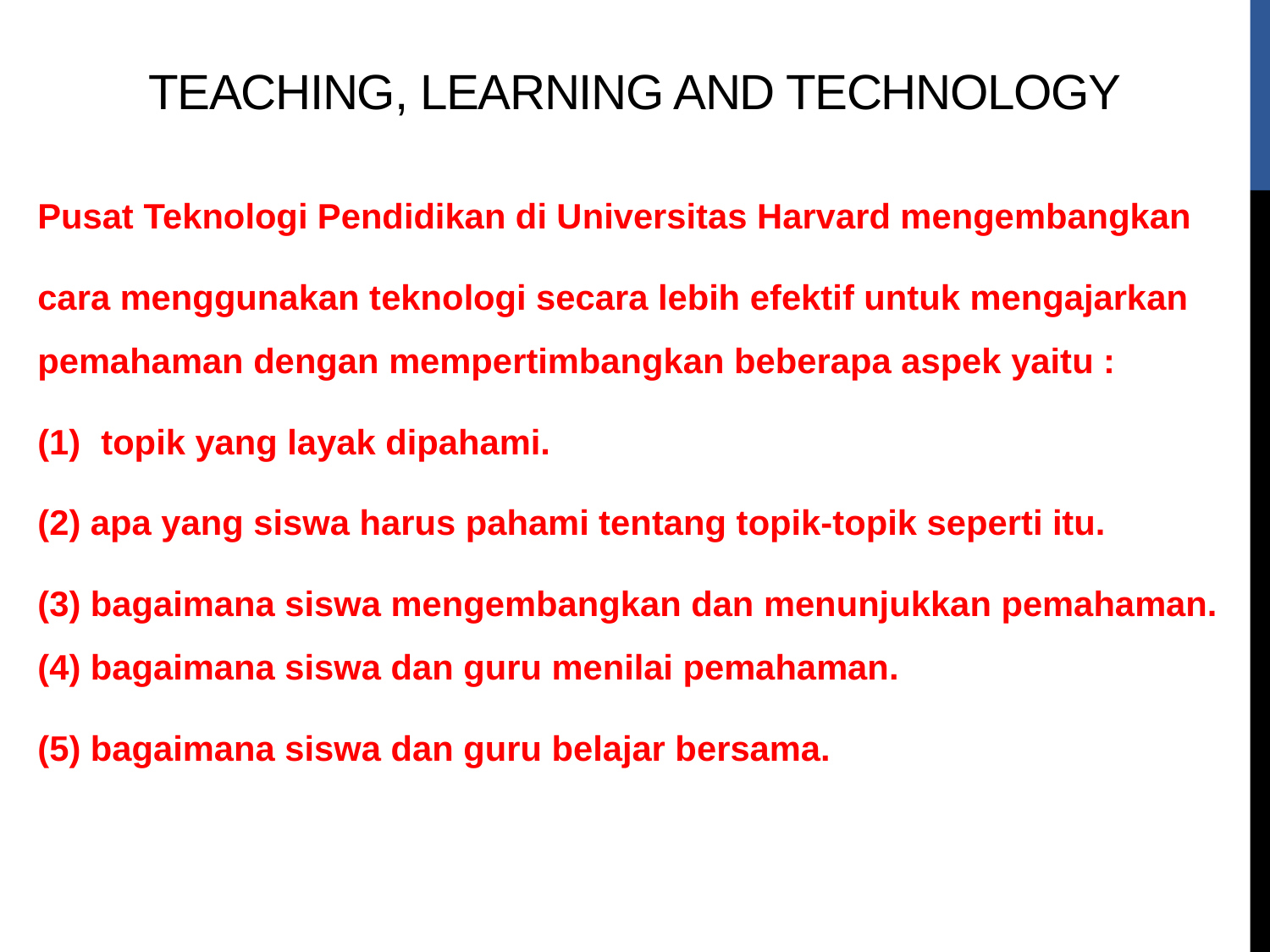

# Teaching, learning and technology
Pusat Teknologi Pendidikan di Universitas Harvard mengembangkan
cara menggunakan teknologi secara lebih efektif untuk mengajarkan pemahaman dengan mempertimbangkan beberapa aspek yaitu :
topik yang layak dipahami.
(2) apa yang siswa harus pahami tentang topik-topik seperti itu.
(3) bagaimana siswa mengembangkan dan menunjukkan pemahaman.  (4) bagaimana siswa dan guru menilai pemahaman.
(5) bagaimana siswa dan guru belajar bersama.